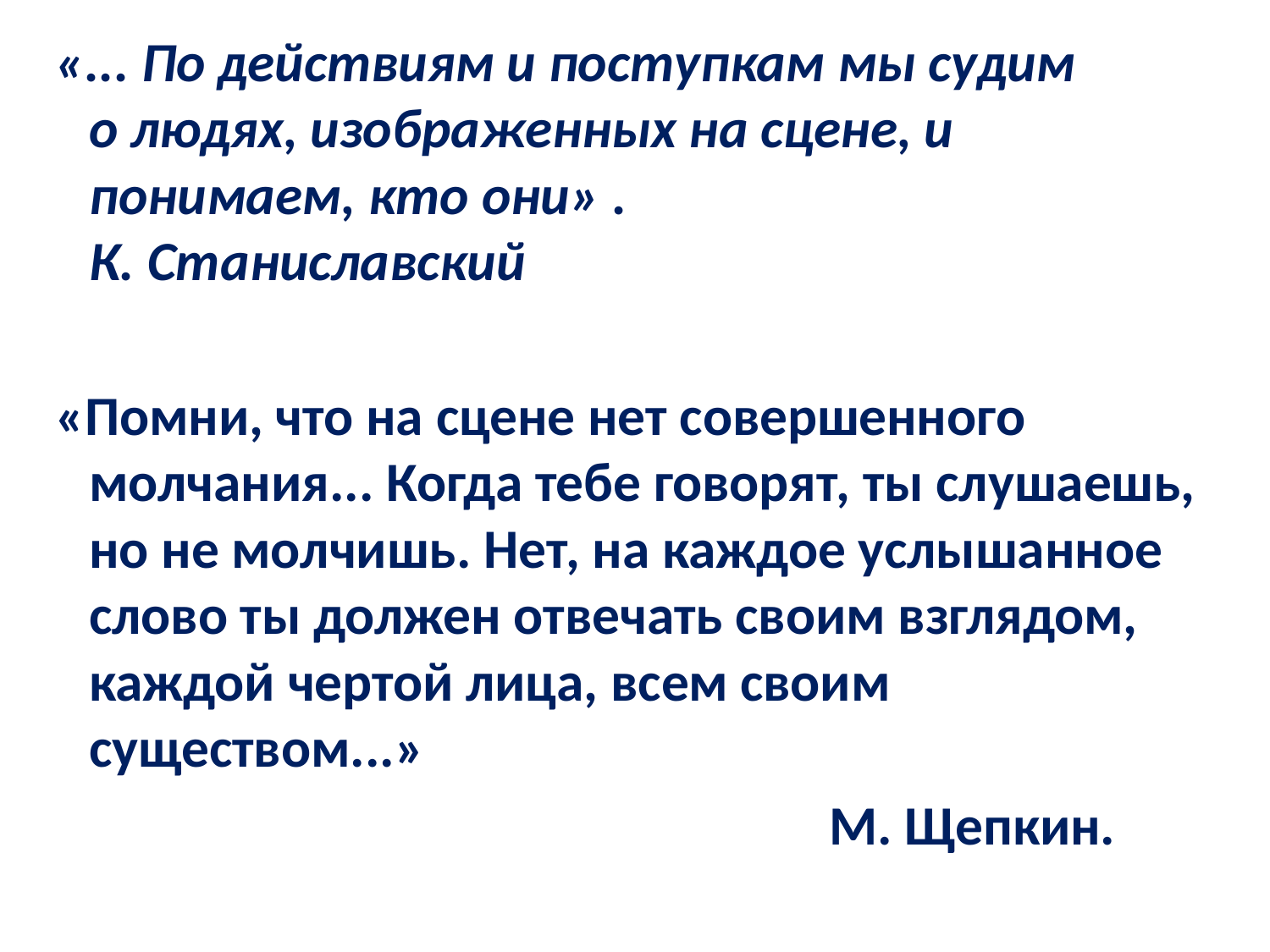

«... По действиям и поступкам мы судим о людях, изображенных на сцене, и  понимаем, кто они» .                						                         К. Станиславский

 «Помни, что на сцене нет совершенного молчания... Когда тебе говорят, ты слушаешь, но не молчишь. Нет, на каждое услышанное слово ты должен отвечать своим взглядом, каждой чертой лица, всем своим существом...»
                                                               М. Щепкин.